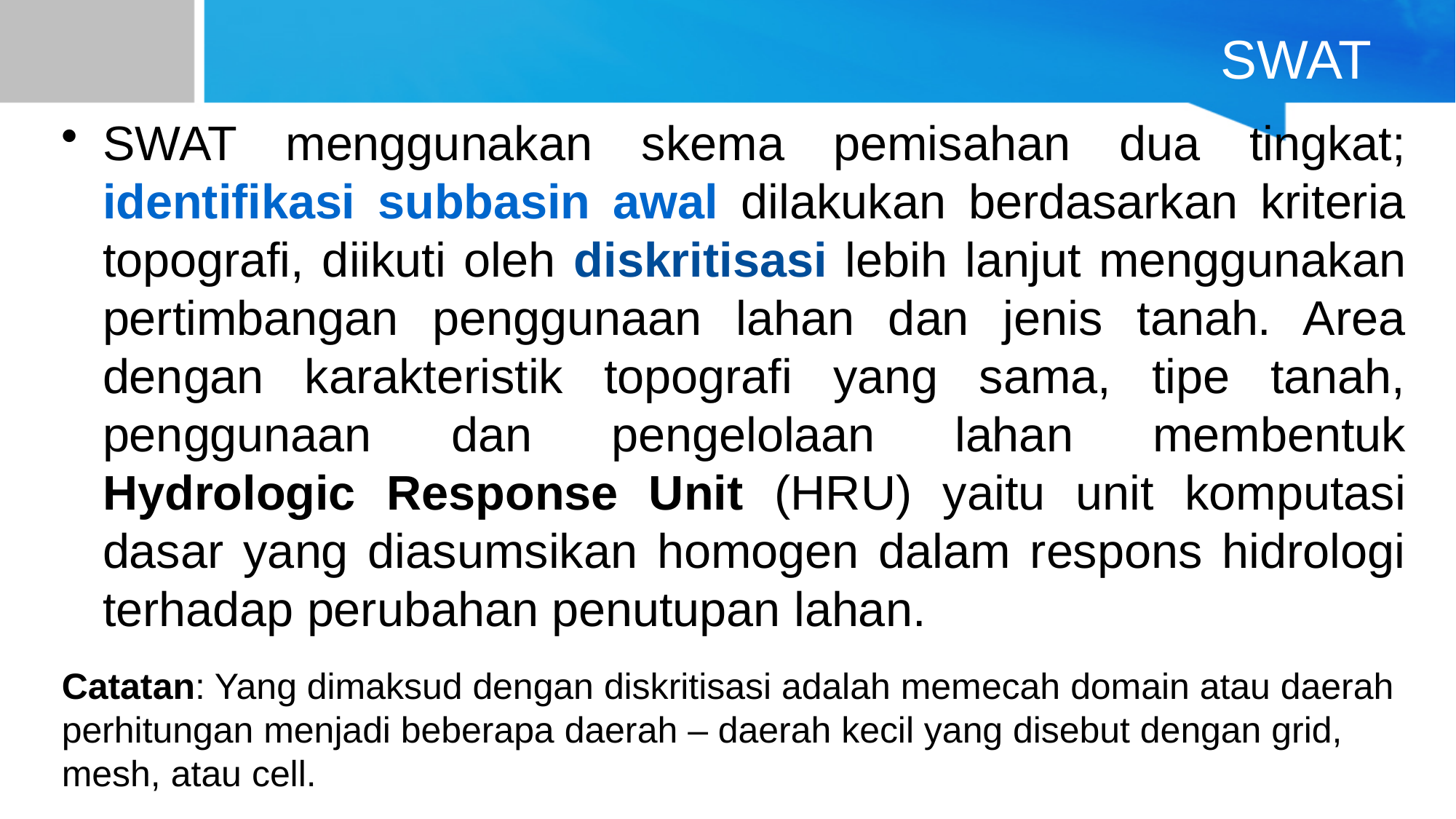

# SWAT
SWAT menggunakan skema pemisahan dua tingkat; identifikasi subbasin awal dilakukan berdasarkan kriteria topografi, diikuti oleh diskritisasi lebih lanjut menggunakan pertimbangan penggunaan lahan dan jenis tanah. Area dengan karakteristik topografi yang sama, tipe tanah, penggunaan dan pengelolaan lahan membentuk Hydrologic Response Unit (HRU) yaitu unit komputasi dasar yang diasumsikan homogen dalam respons hidrologi terhadap perubahan penutupan lahan.
Catatan: Yang dimaksud dengan diskritisasi adalah memecah domain atau daerah perhitungan menjadi beberapa daerah – daerah kecil yang disebut dengan grid, mesh, atau cell.